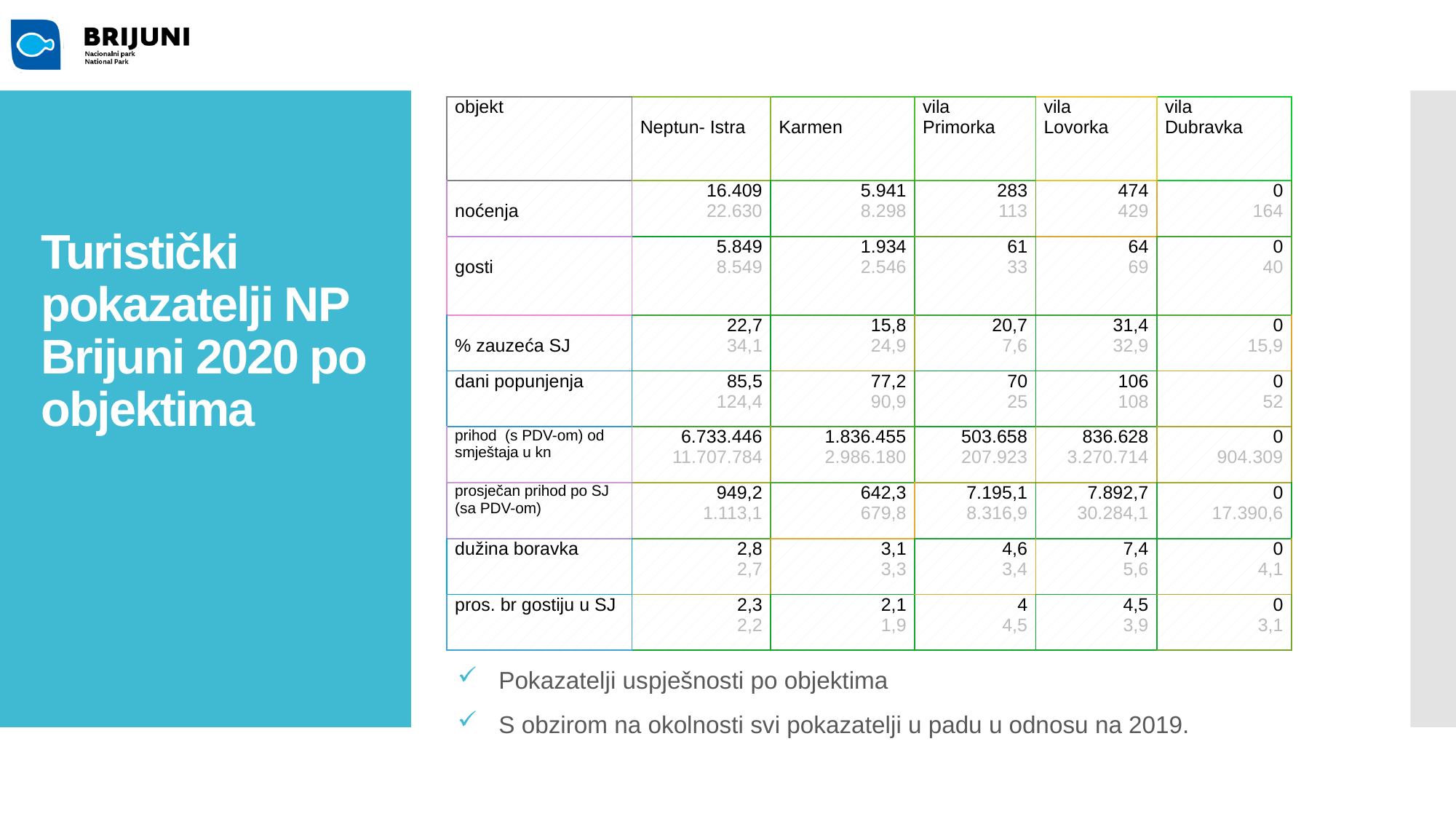

| objekt | Neptun- Istra | Karmen | vila Primorka | vila Lovorka | vila Dubravka |
| --- | --- | --- | --- | --- | --- |
| noćenja | 16.409 22.630 | 5.941 8.298 | 283 113 | 474 429 | 0 164 |
| gosti | 5.849 8.549 | 1.934 2.546 | 61 33 | 64 69 | 0 40 |
| % zauzeća SJ | 22,7 34,1 | 15,8 24,9 | 20,7 7,6 | 31,4 32,9 | 0 15,9 |
| dani popunjenja | 85,5 124,4 | 77,2 90,9 | 70 25 | 106 108 | 0 52 |
| prihod  (s PDV-om) od smještaja u kn | 6.733.446 11.707.784 | 1.836.455 2.986.180 | 503.658 207.923 | 836.628 3.270.714 | 0 904.309 |
| prosječan prihod po SJ (sa PDV-om) | 949,2 1.113,1 | 642,3 679,8 | 7.195,1 8.316,9 | 7.892,7 30.284,1 | 0 17.390,6 |
| dužina boravka | 2,8 2,7 | 3,1 3,3 | 4,6 3,4 | 7,4 5,6 | 0 4,1 |
| pros. br gostiju u SJ | 2,3 2,2 | 2,1 1,9 | 4 4,5 | 4,5 3,9 | 0 3,1 |
Turistički pokazatelji NP Brijuni 2020 po objektima
Pokazatelji uspješnosti po objektima
S obzirom na okolnosti svi pokazatelji u padu u odnosu na 2019.